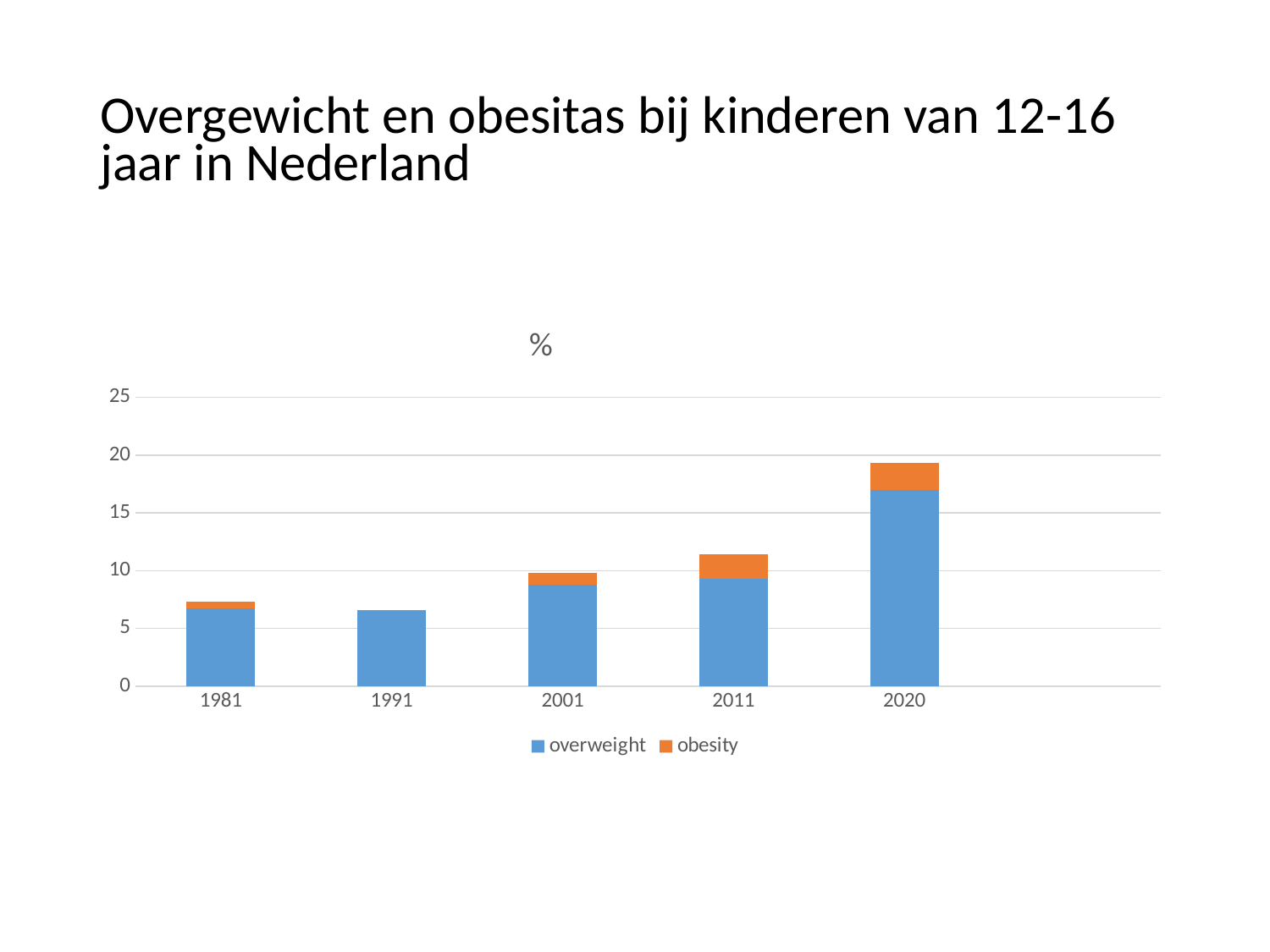

# Overgewicht en obesitas bij kinderen van 12-16 jaar in Nederland

### Chart: %

| Category | overweight | obesity |
|---|---|---|
| 1981 | 6.7 | 0.6 |
| 1991 | 6.6 | 0.0 |
| 2001 | 8.8 | 1.0 |
| 2011 | 9.3 | 2.1 |
| 2020 | 17.0 | 2.3 |
|  | None | None |